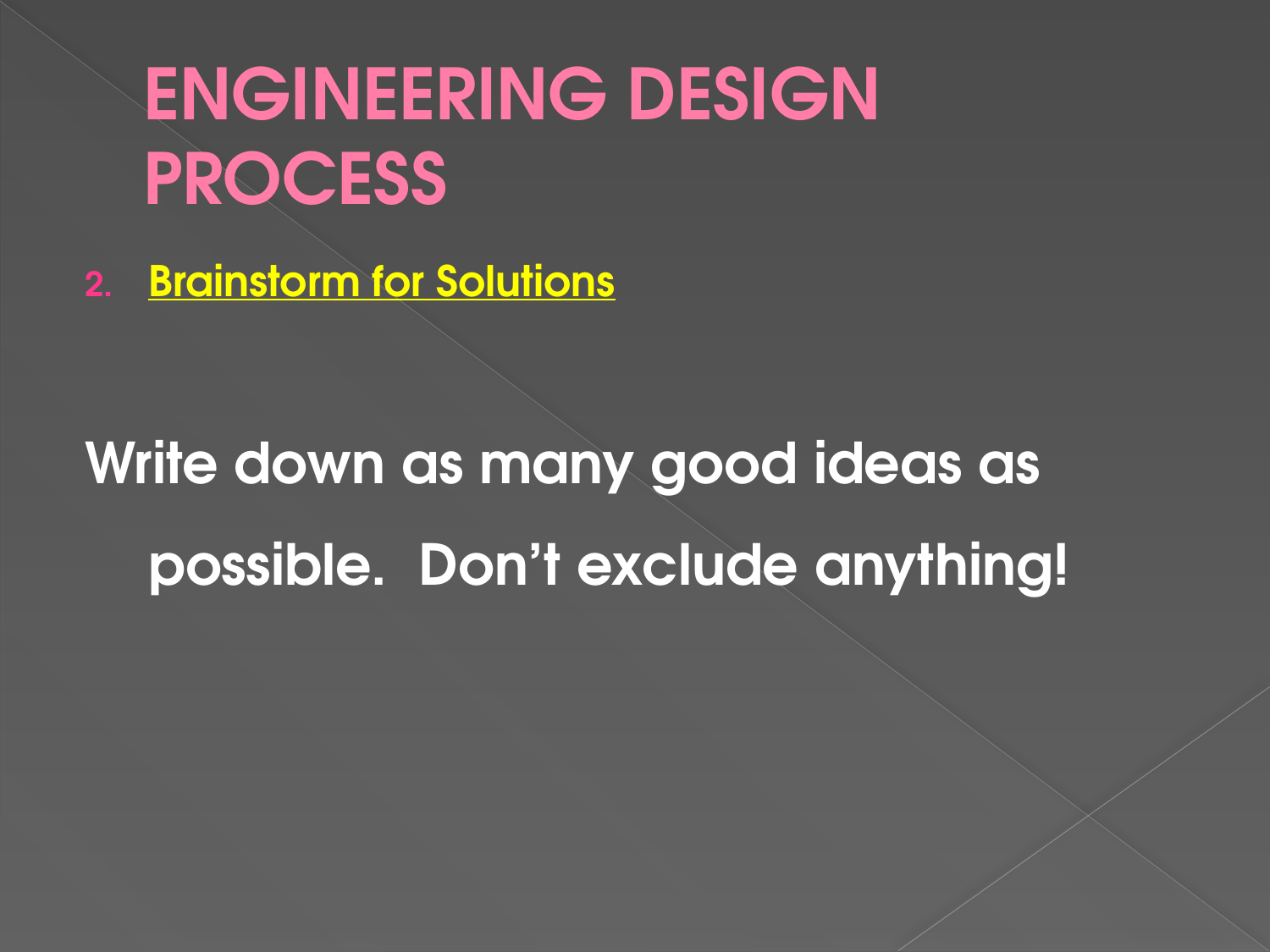

# ENGINEERING DESIGN PROCESS
Brainstorm for Solutions

Write down as many good ideas as possible.  Don’t exclude anything!